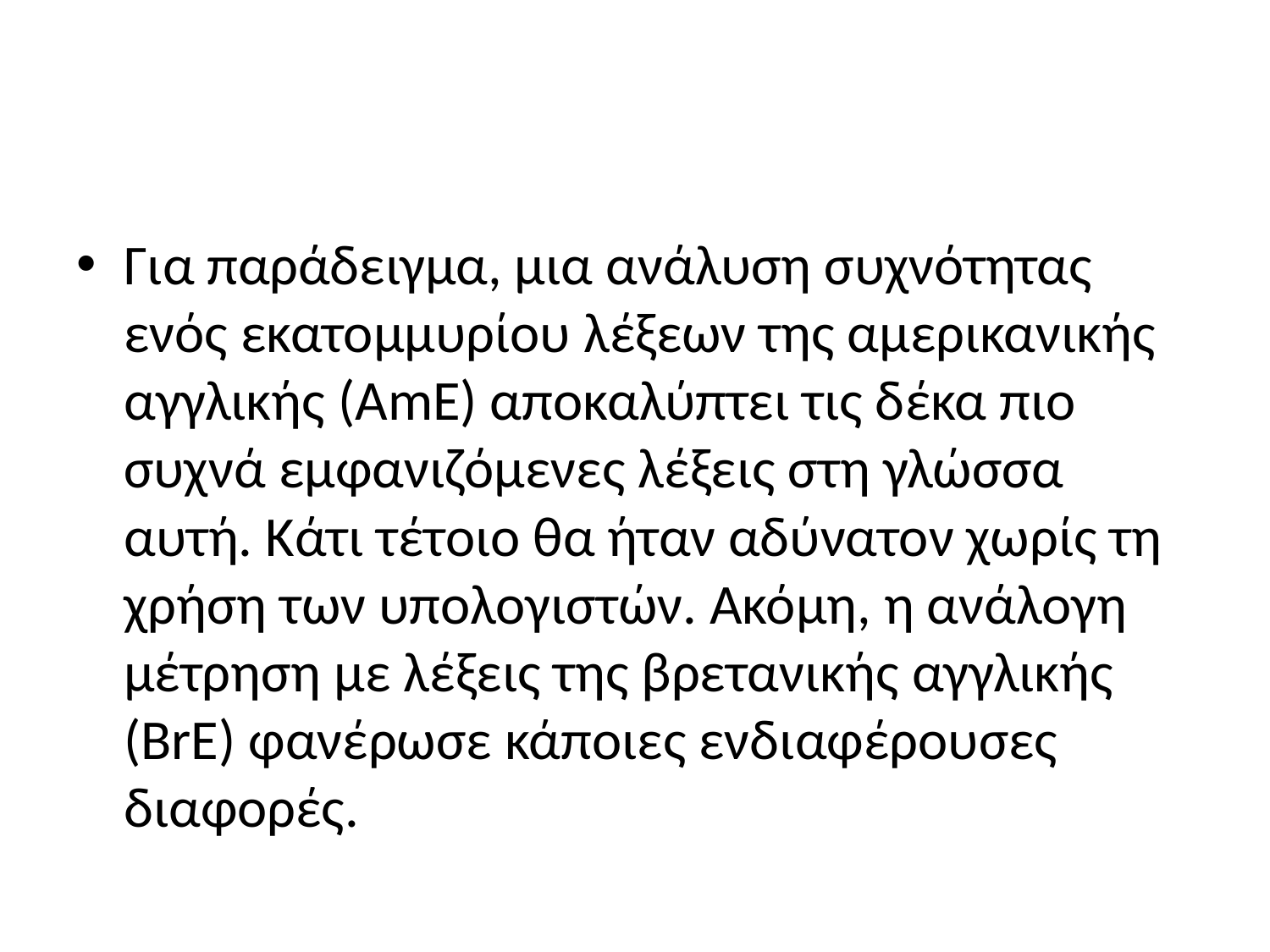

#
Για παράδειγμα, μια ανάλυση συχνότητας ενός εκατομμυρίου λέξεων της αμερικανικής αγγλικής (AmE) αποκαλύπτει τις δέκα πιο συχνά εμφανιζόμενες λέξεις στη γλώσσα αυτή. Κάτι τέτοιο θα ήταν αδύνατον χωρίς τη χρήση των υπολογιστών. Ακόμη, η ανάλογη μέτρηση με λέξεις της βρετανικής αγγλικής (BrE) φανέρωσε κάποιες ενδιαφέρουσες διαφορές.